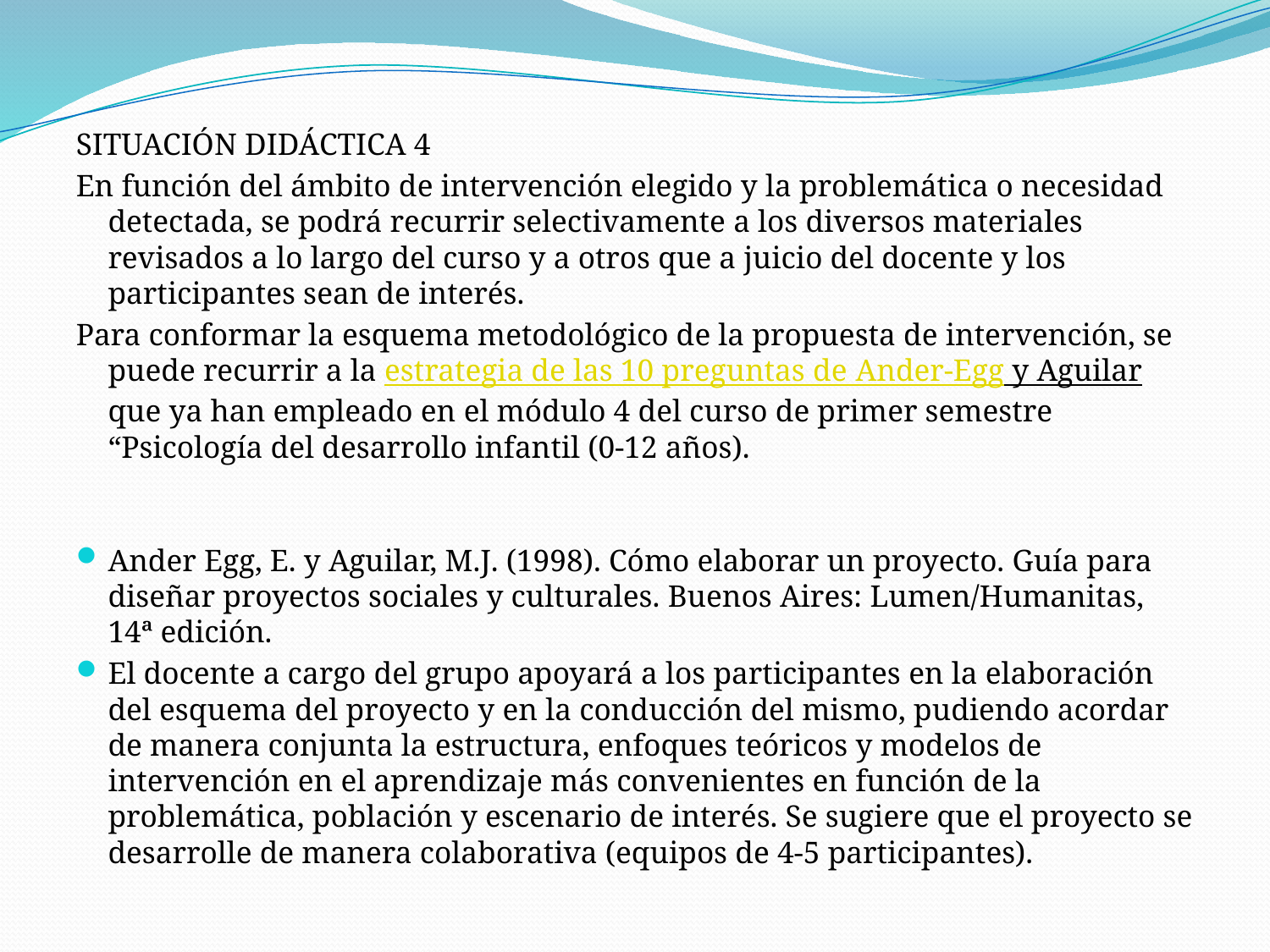

SITUACIÓN DIDÁCTICA 4
En función del ámbito de intervención elegido y la problemática o necesidad detectada, se podrá recurrir selectivamente a los diversos materiales revisados a lo largo del curso y a otros que a juicio del docente y los participantes sean de interés.
Para conformar la esquema metodológico de la propuesta de intervención, se puede recurrir a la estrategia de las 10 preguntas de Ander-Egg y Aguilar que ya han empleado en el módulo 4 del curso de primer semestre “Psicología del desarrollo infantil (0-12 años).
Ander Egg, E. y Aguilar, M.J. (1998). Cómo elaborar un proyecto. Guía para diseñar proyectos sociales y culturales. Buenos Aires: Lumen/Humanitas, 14ª edición.
El docente a cargo del grupo apoyará a los participantes en la elaboración del esquema del proyecto y en la conducción del mismo, pudiendo acordar de manera conjunta la estructura, enfoques teóricos y modelos de intervención en el aprendizaje más convenientes en función de la problemática, población y escenario de interés. Se sugiere que el proyecto se desarrolle de manera colaborativa (equipos de 4-5 participantes).